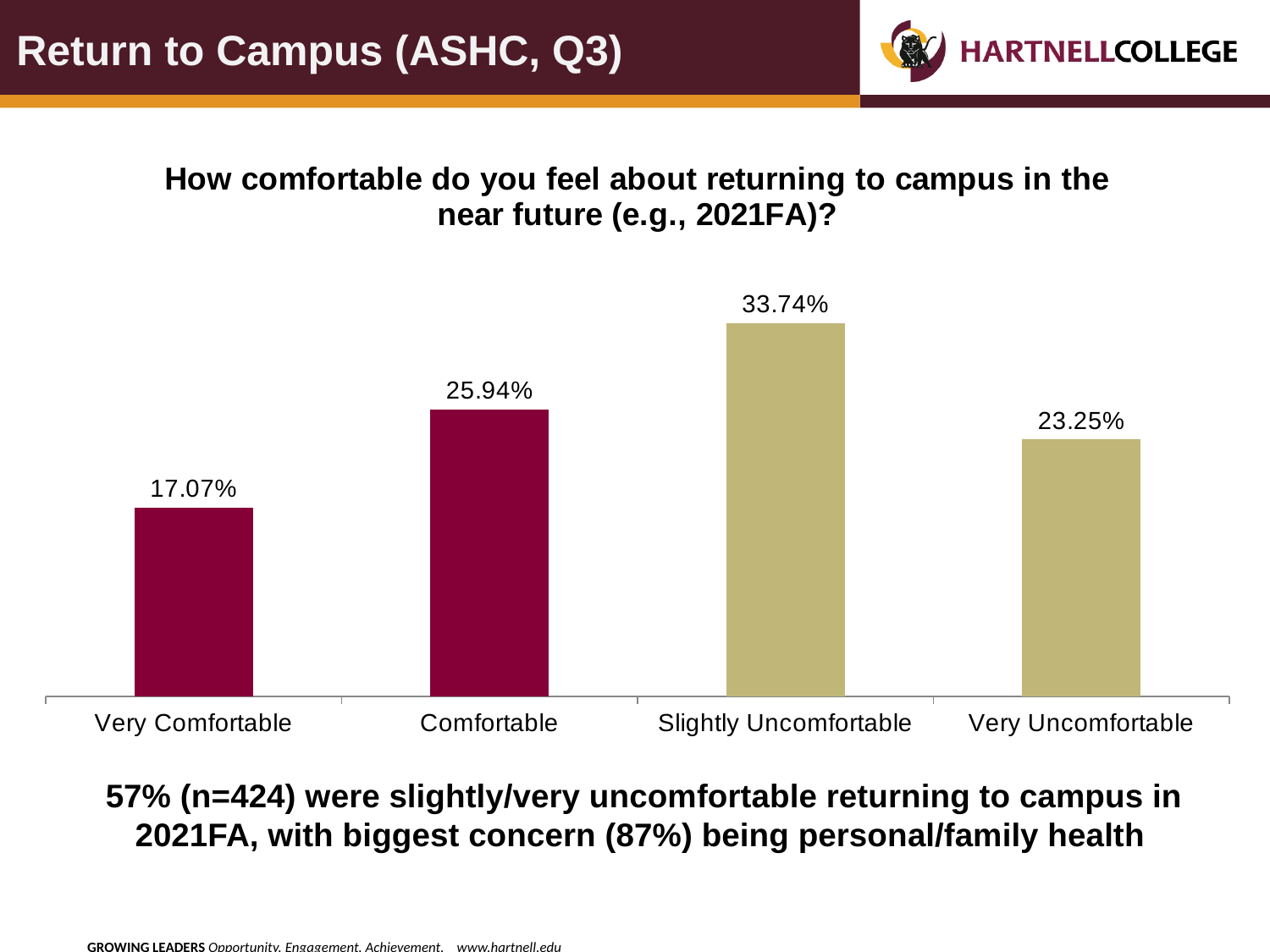

# Return to Campus (ASHC, Q3)

### Chart: How comfortable do you feel about returning to campus in the near future (e.g., 2021FA)?

| Category | Responses |
|---|---|
| Very Comfortable | 0.1707 |
| Comfortable | 0.2594 |
| Slightly Uncomfortable | 0.3374 |
| Very Uncomfortable | 0.2325 |
57% (n=424) were slightly/very uncomfortable returning to campus in 2021FA, with biggest concern (87%) being personal/family health